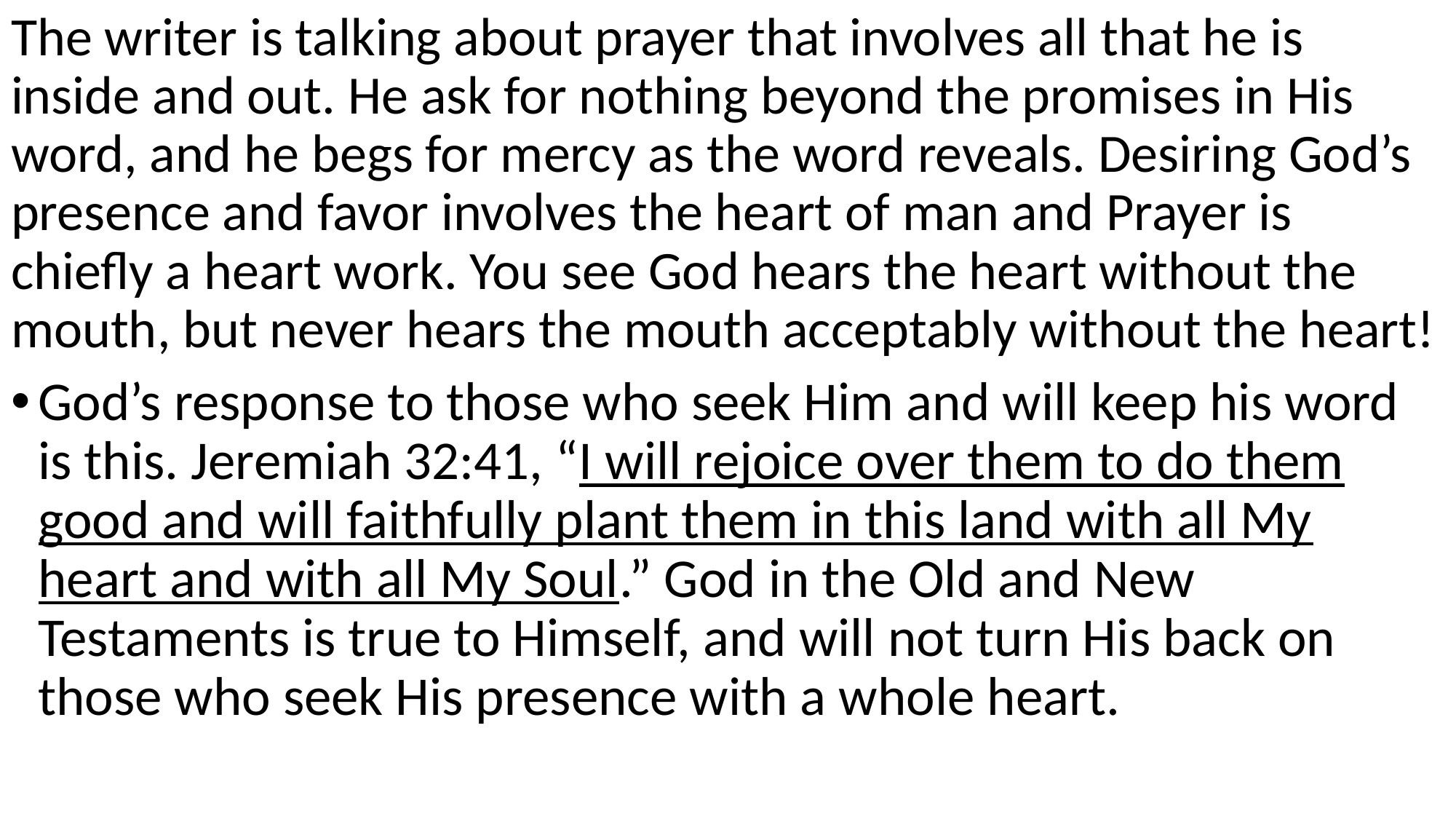

# The writer is talking about prayer that involves all that he is inside and out. He ask for nothing beyond the promises in His word, and he begs for mercy as the word reveals. Desiring God’s presence and favor involves the heart of man and Prayer is chiefly a heart work. You see God hears the heart without the mouth, but never hears the mouth acceptably without the heart!
God’s response to those who seek Him and will keep his word is this. Jeremiah 32:41, “I will rejoice over them to do them good and will faithfully plant them in this land with all My heart and with all My Soul.” God in the Old and New Testaments is true to Himself, and will not turn His back on those who seek His presence with a whole heart.